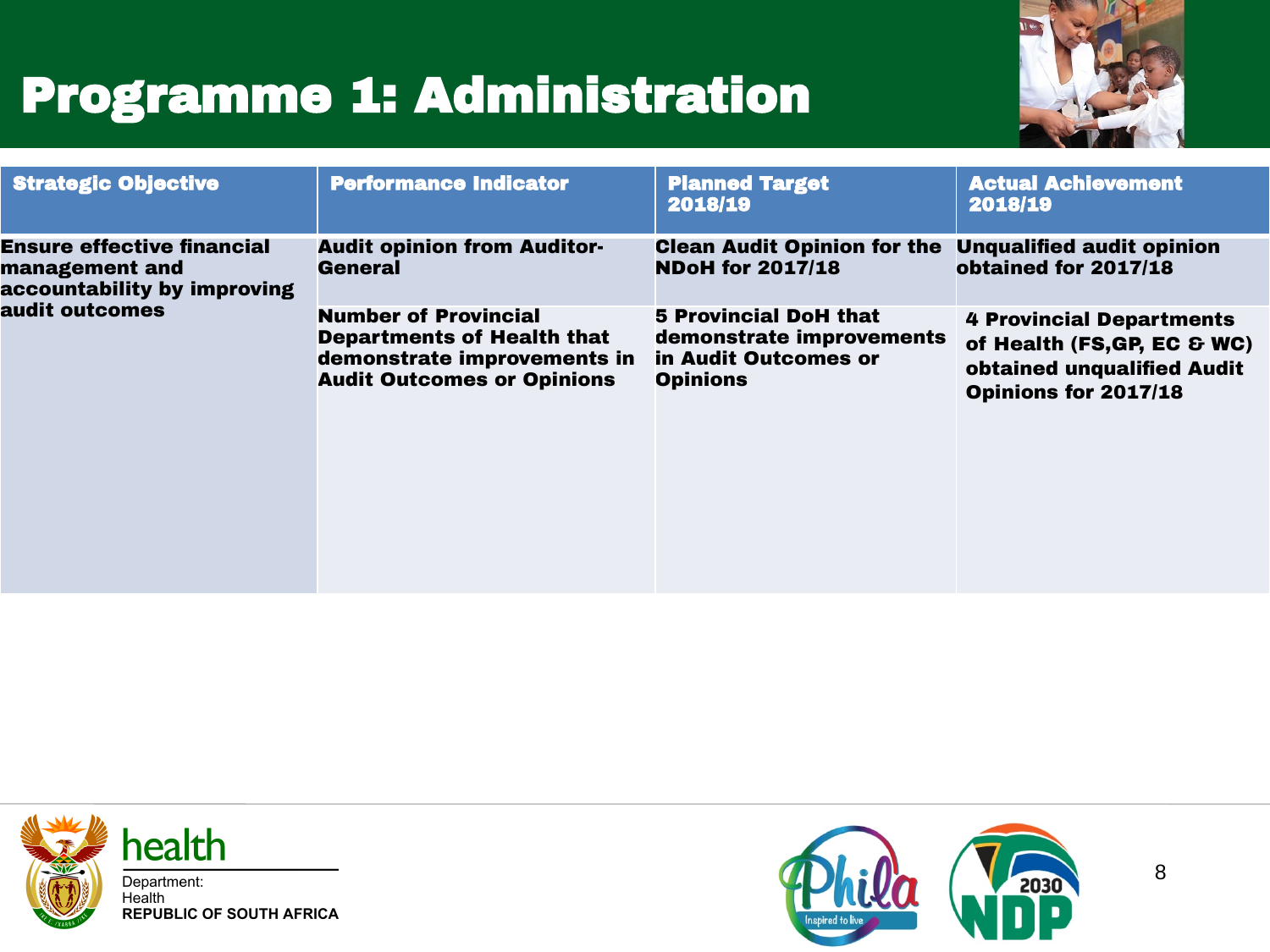

Programme 1: Administration
| Strategic Objective | Performance Indicator | Planned Target 2018/19 | Actual Achievement 2018/19 |
| --- | --- | --- | --- |
| Ensure effective financial management and accountability by improving audit outcomes | Audit opinion from Auditor-General | Clean Audit Opinion for the NDoH for 2017/18 | Unqualified audit opinion obtained for 2017/18 |
|  | Number of Provincial Departments of Health that demonstrate improvements in Audit Outcomes or Opinions | 5 Provincial DoH that demonstrate improvements in Audit Outcomes or Opinions | 4 Provincial Departments of Health (FS,GP, EC & WC) obtained unqualified Audit Opinions for 2017/18 |
8